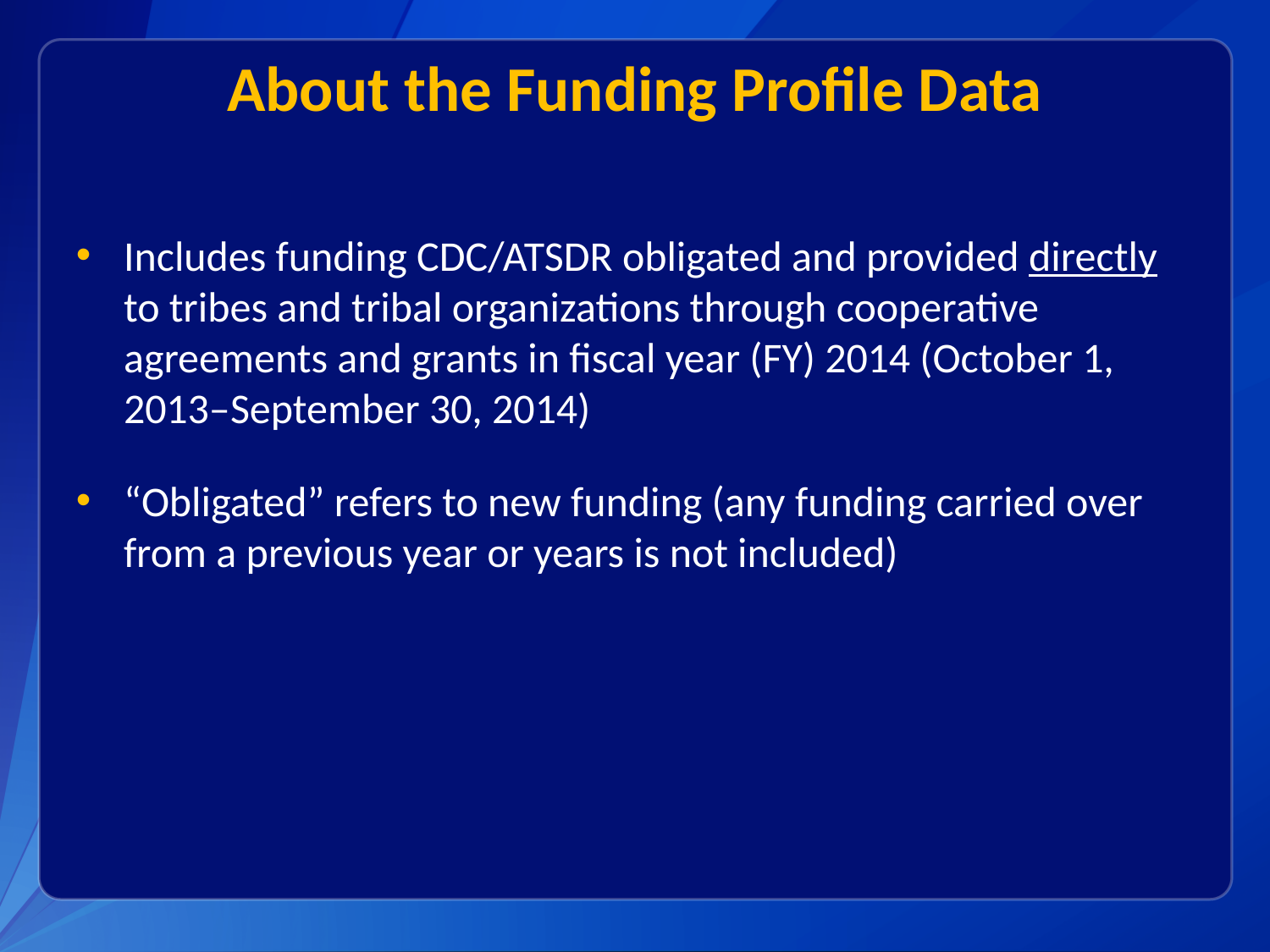

# About the Funding Profile Data

Includes funding CDC/ATSDR obligated and provided directly to tribes and tribal organizations through cooperative agreements and grants in fiscal year (FY) 2014 (October 1, 2013–September 30, 2014)
“Obligated” refers to new funding (any funding carried over from a previous year or years is not included)